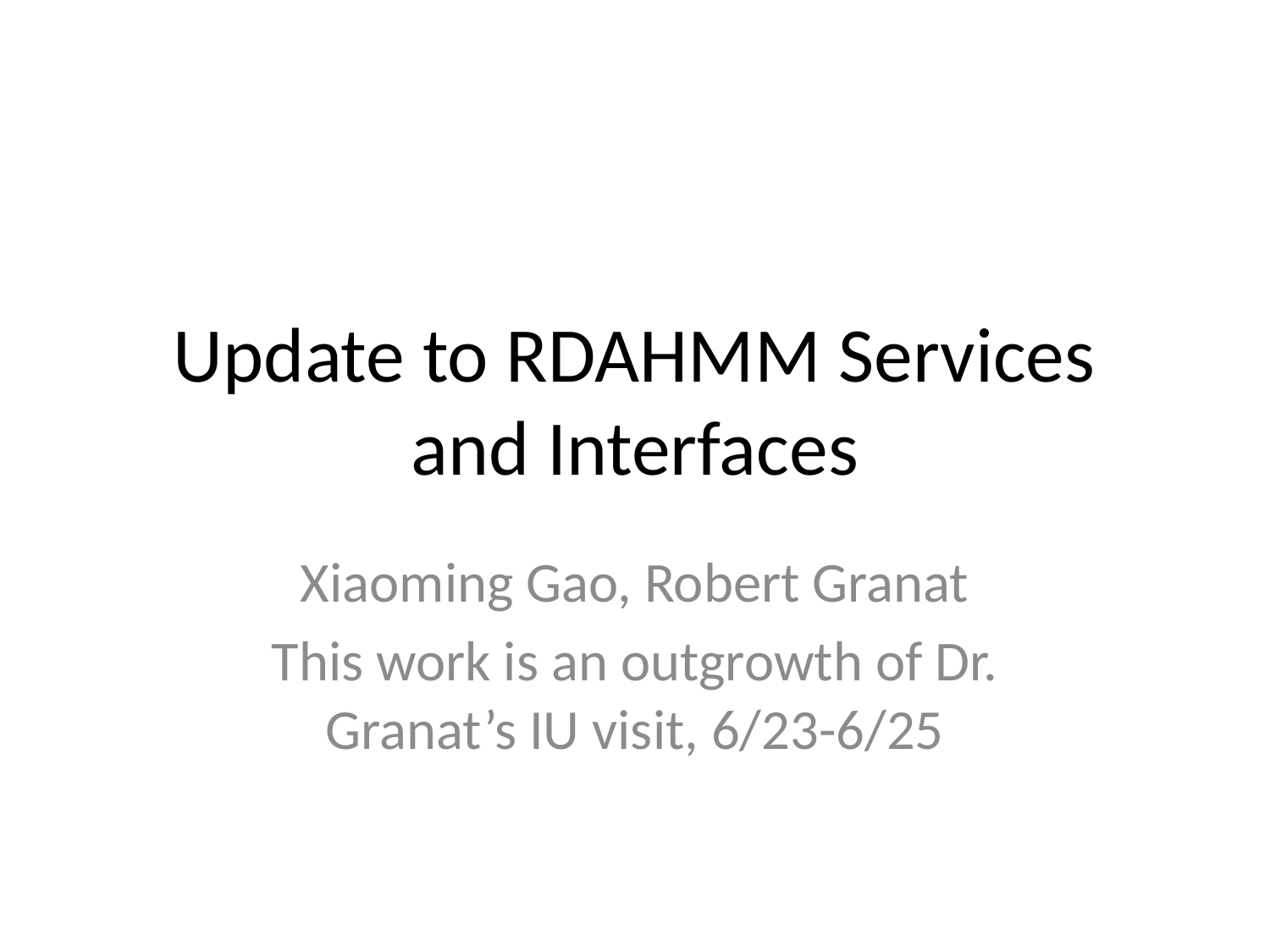

# Update to RDAHMM Services and Interfaces
Xiaoming Gao, Robert Granat
This work is an outgrowth of Dr. Granat’s IU visit, 6/23-6/25